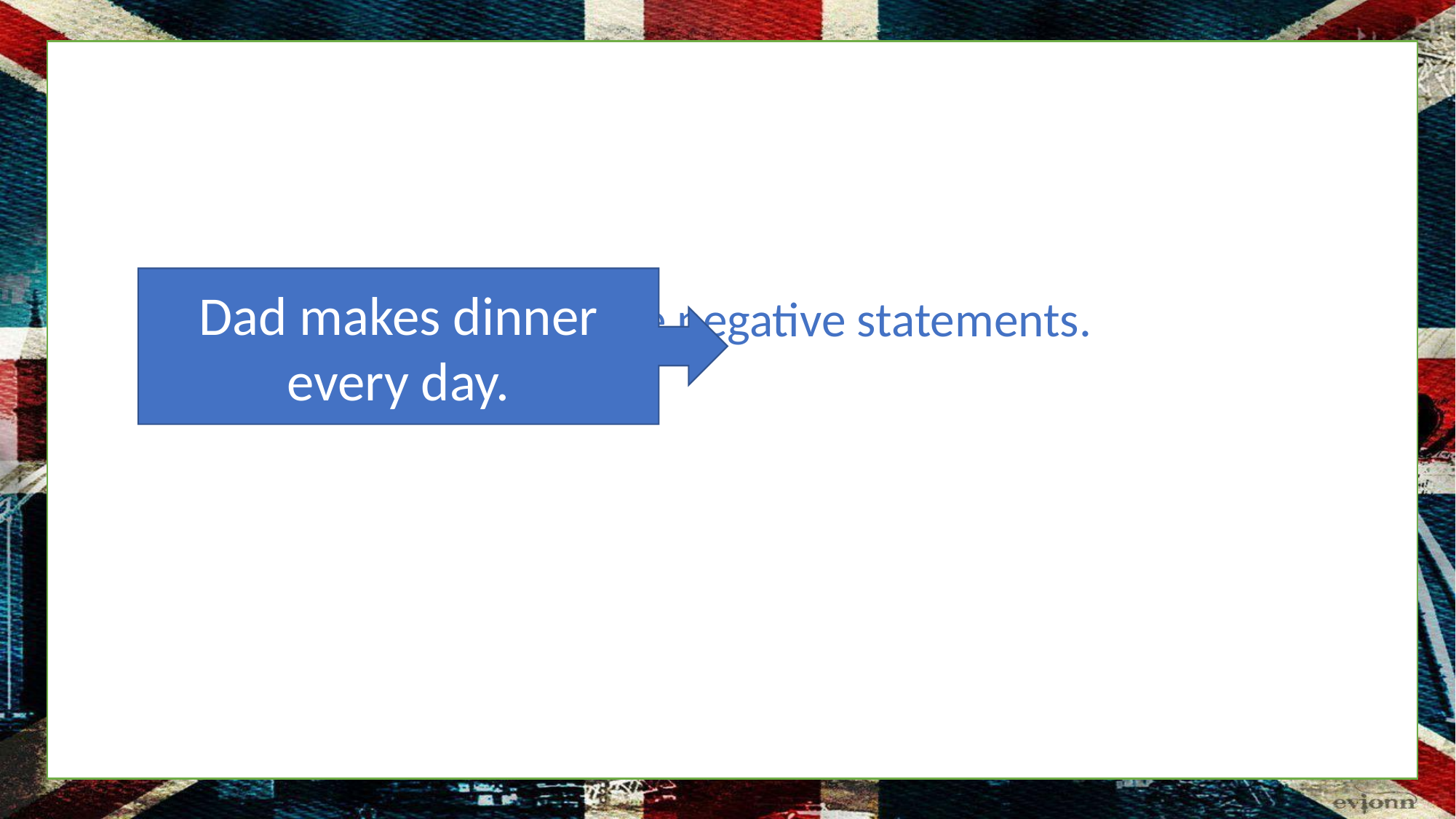

# Exercise: Make negative statements.
Dad makes dinner every day.